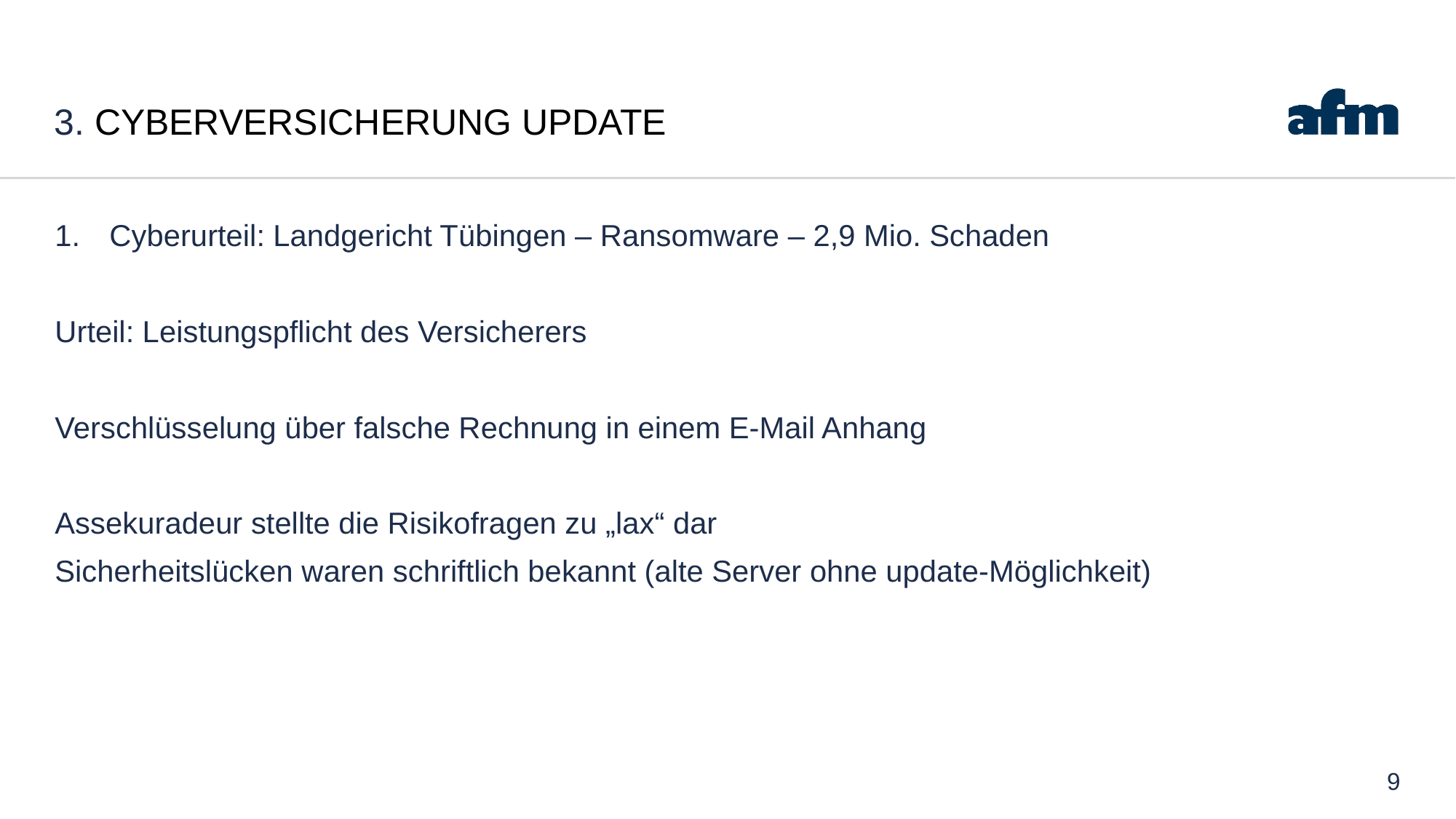

# 3. Cyberversicherung update
Cyberurteil: Landgericht Tübingen – Ransomware – 2,9 Mio. Schaden

Urteil: Leistungspflicht des Versicherers

Verschlüsselung über falsche Rechnung in einem E-Mail Anhang

Assekuradeur stellte die Risikofragen zu „lax“ dar
Sicherheitslücken waren schriftlich bekannt (alte Server ohne update-Möglichkeit)

9